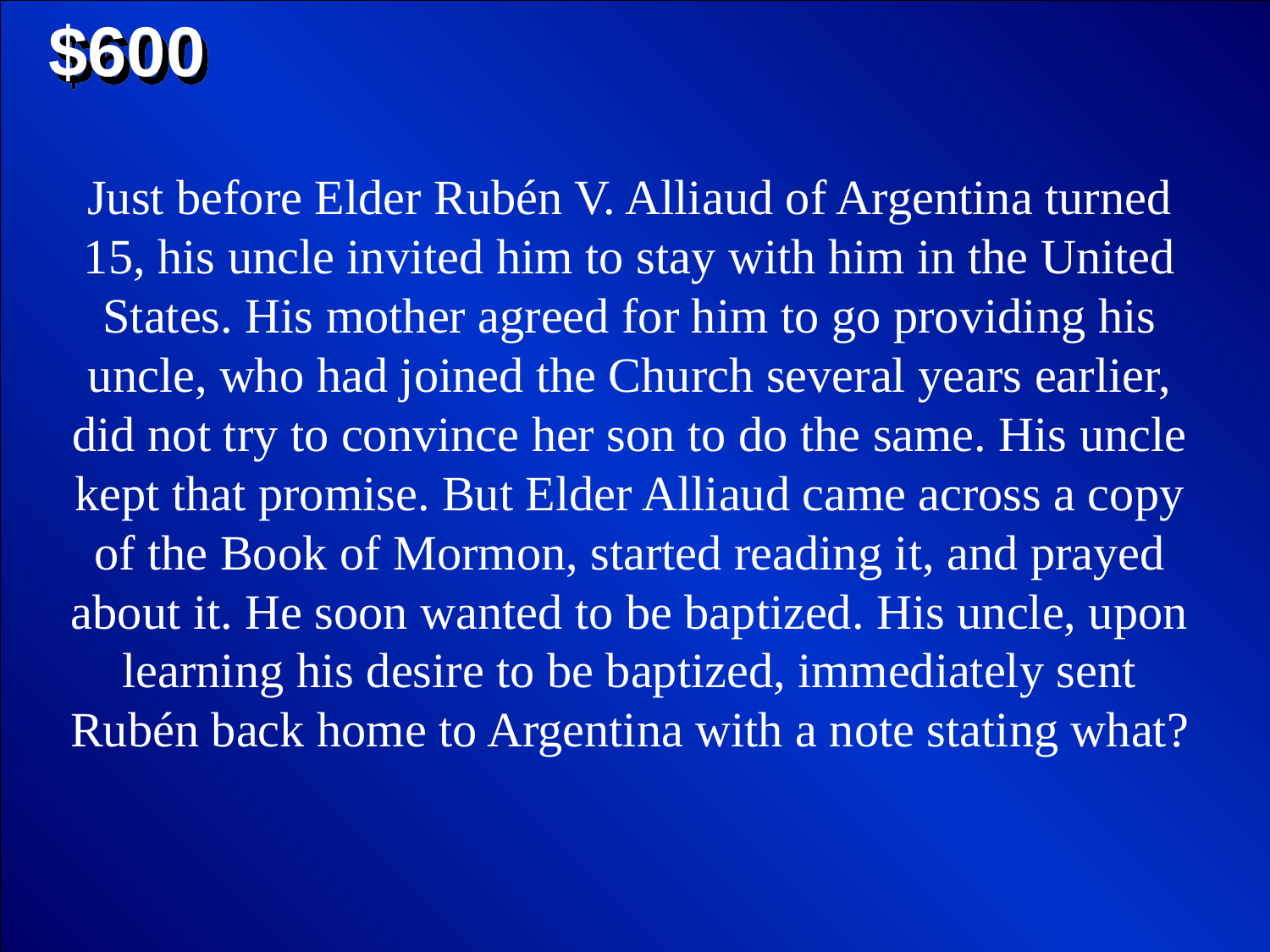

$600
Just before Elder Rubén V. Alliaud of Argentina turned 15, his uncle invited him to stay with him in the United States. His mother agreed for him to go providing his uncle, who had joined the Church several years earlier, did not try to convince her son to do the same. His uncle kept that promise. But Elder Alliaud came across a copy of the Book of Mormon, started reading it, and prayed about it. He soon wanted to be baptized. His uncle, upon learning his desire to be baptized, immediately sent Rubén back home to Argentina with a note stating what?